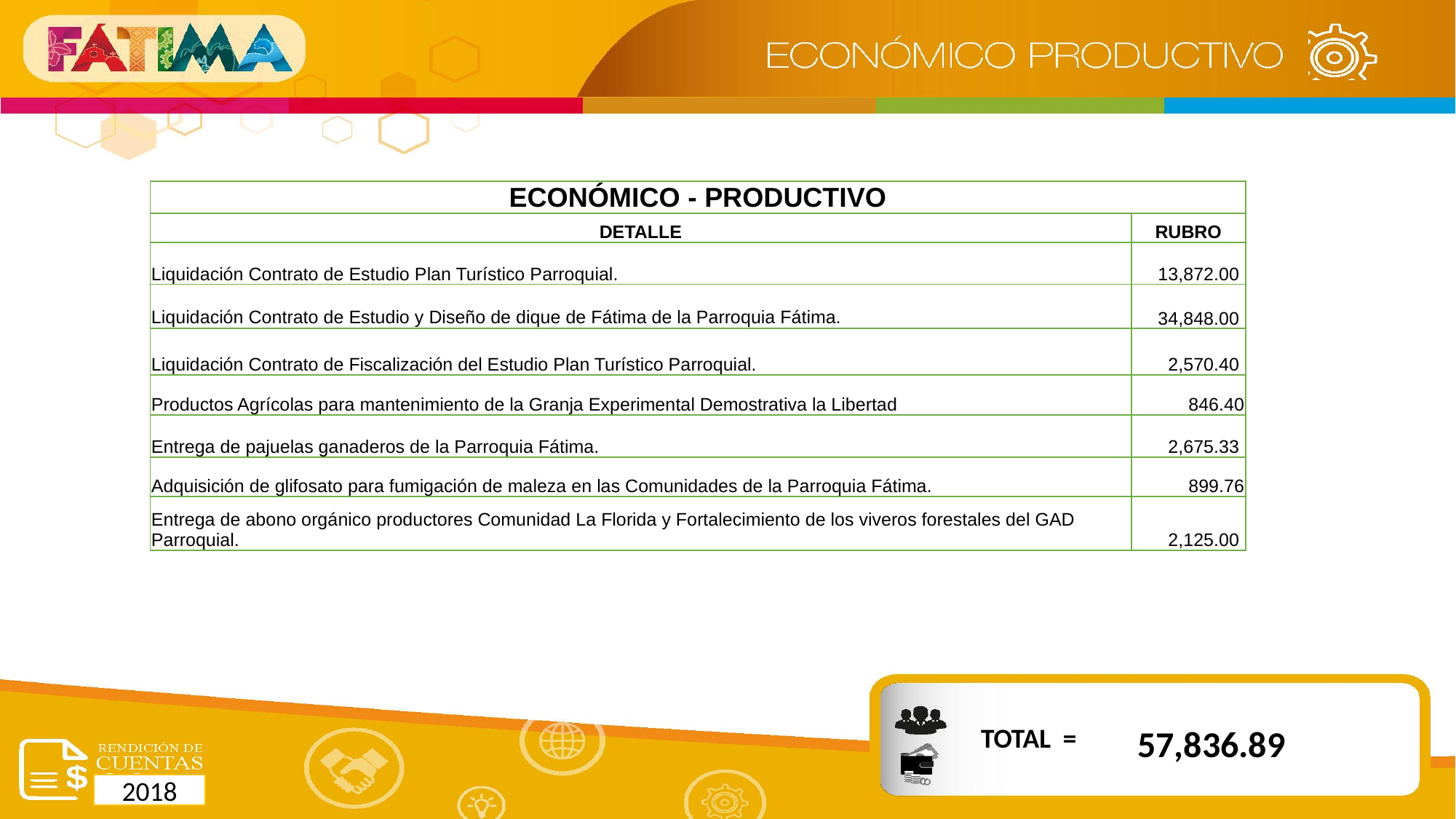

| ECONÓMICO - PRODUCTIVO |  |
| --- | --- |
| DETALLE | RUBRO |
| Liquidación Contrato de Estudio Plan Turístico Parroquial. | 13,872.00 |
| Liquidación Contrato de Estudio y Diseño de dique de Fátima de la Parroquia Fátima. | 34,848.00 |
| Liquidación Contrato de Fiscalización del Estudio Plan Turístico Parroquial. | 2,570.40 |
| Productos Agrícolas para mantenimiento de la Granja Experimental Demostrativa la Libertad | 846.40 |
| Entrega de pajuelas ganaderos de la Parroquia Fátima. | 2,675.33 |
| Adquisición de glifosato para fumigación de maleza en las Comunidades de la Parroquia Fátima. | 899.76 |
| Entrega de abono orgánico productores Comunidad La Florida y Fortalecimiento de los viveros forestales del GAD Parroquial. | 2,125.00 |
TOTAL  =
57,836.89
2018